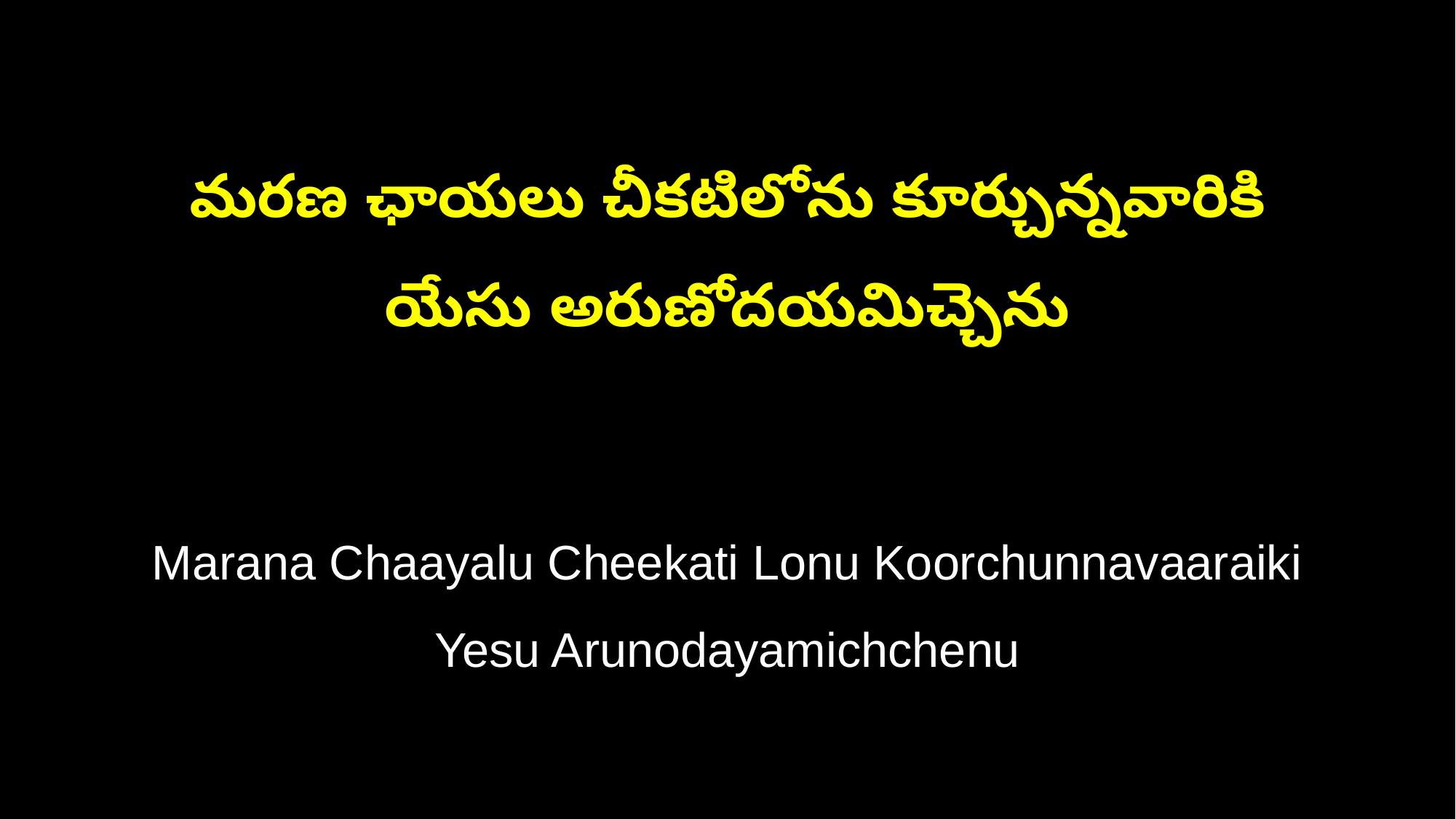

మరణ ఛాయలు చీకటిలోను కూర్చున్నవారికి
యేసు అరుణోదయమిచ్చెను
Marana Chaayalu Cheekati Lonu Koorchunnavaaraiki
Yesu Arunodayamichchenu